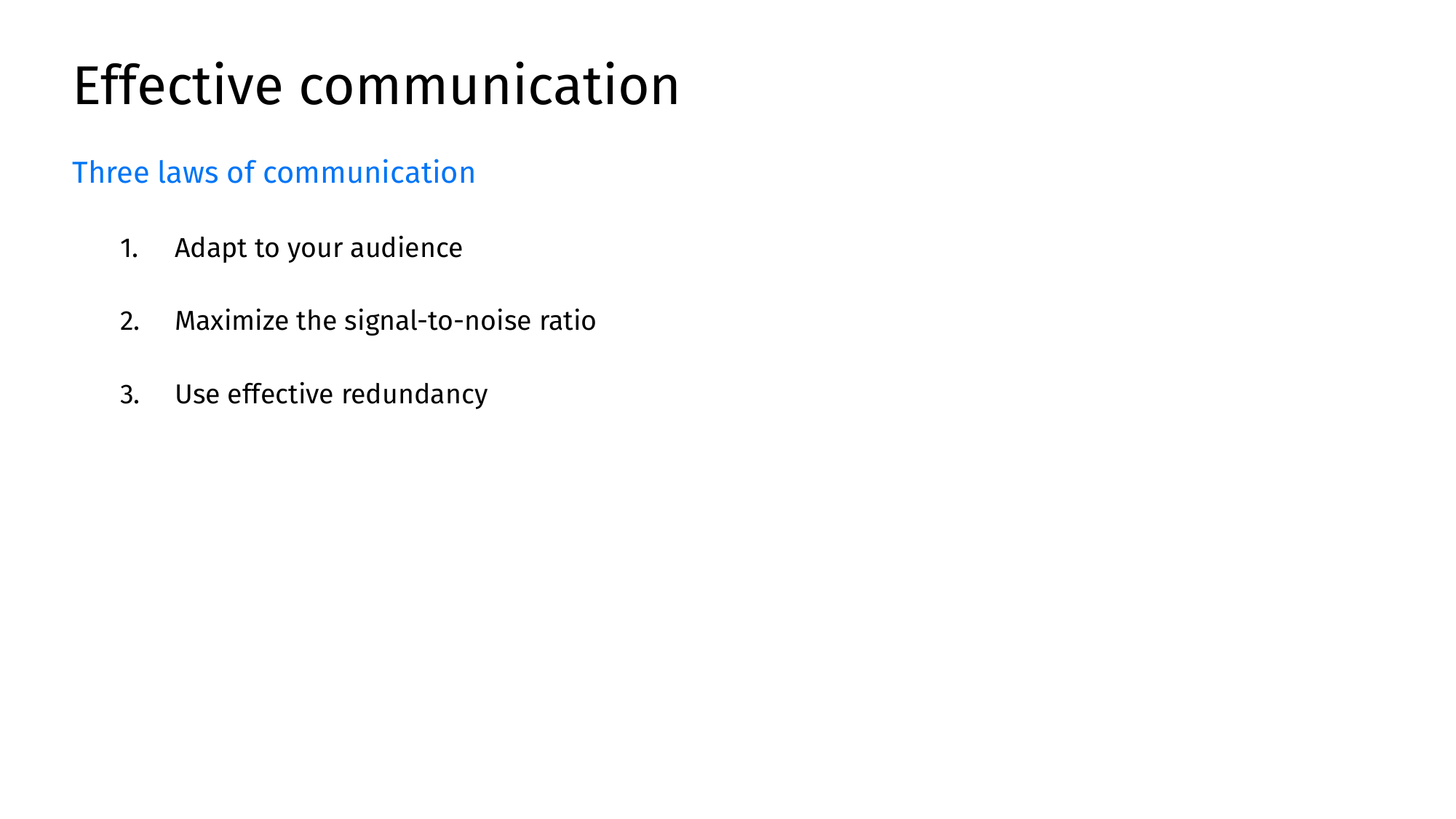

# Effective communication
Three laws of communication
Adapt to your audience
Maximize the signal-to-noise ratio
Use effective redundancy